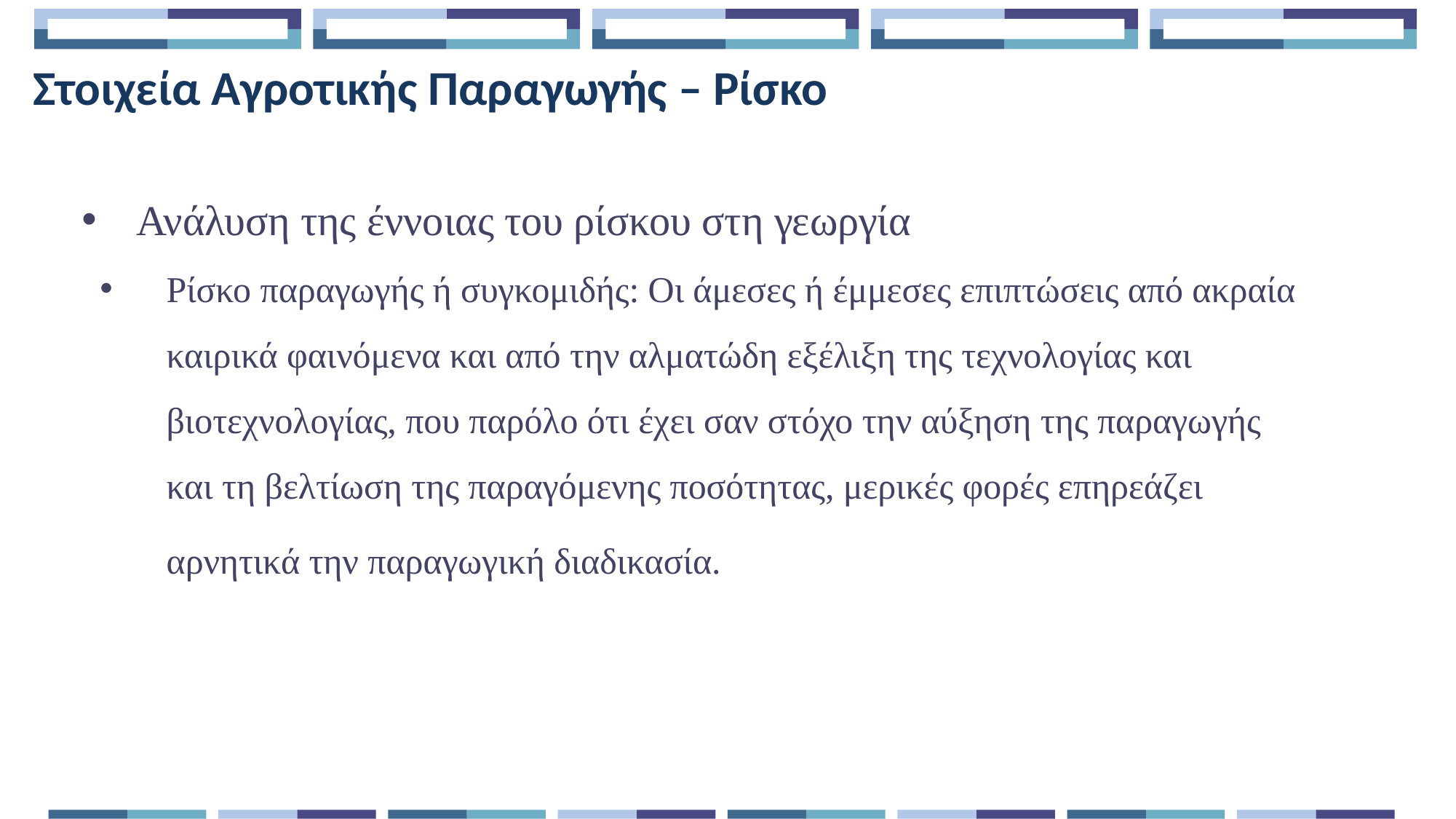

Στοιχεία Αγροτικής Παραγωγής – Ρίσκο
Ανάλυση της έννοιας του ρίσκου στη γεωργία
Ρίσκο παραγωγής ή συγκομιδής: Οι άμεσες ή έμμεσες επιπτώσεις από ακραία καιρικά φαινόμενα και από την αλματώδη εξέλιξη της τεχνολογίας και βιοτεχνολογίας, που παρόλο ότι έχει σαν στόχο την αύξηση της παραγωγής και τη βελτίωση της παραγόμενης ποσότητας, μερικές φορές επηρεάζει αρνητικά την παραγωγική διαδικασία.